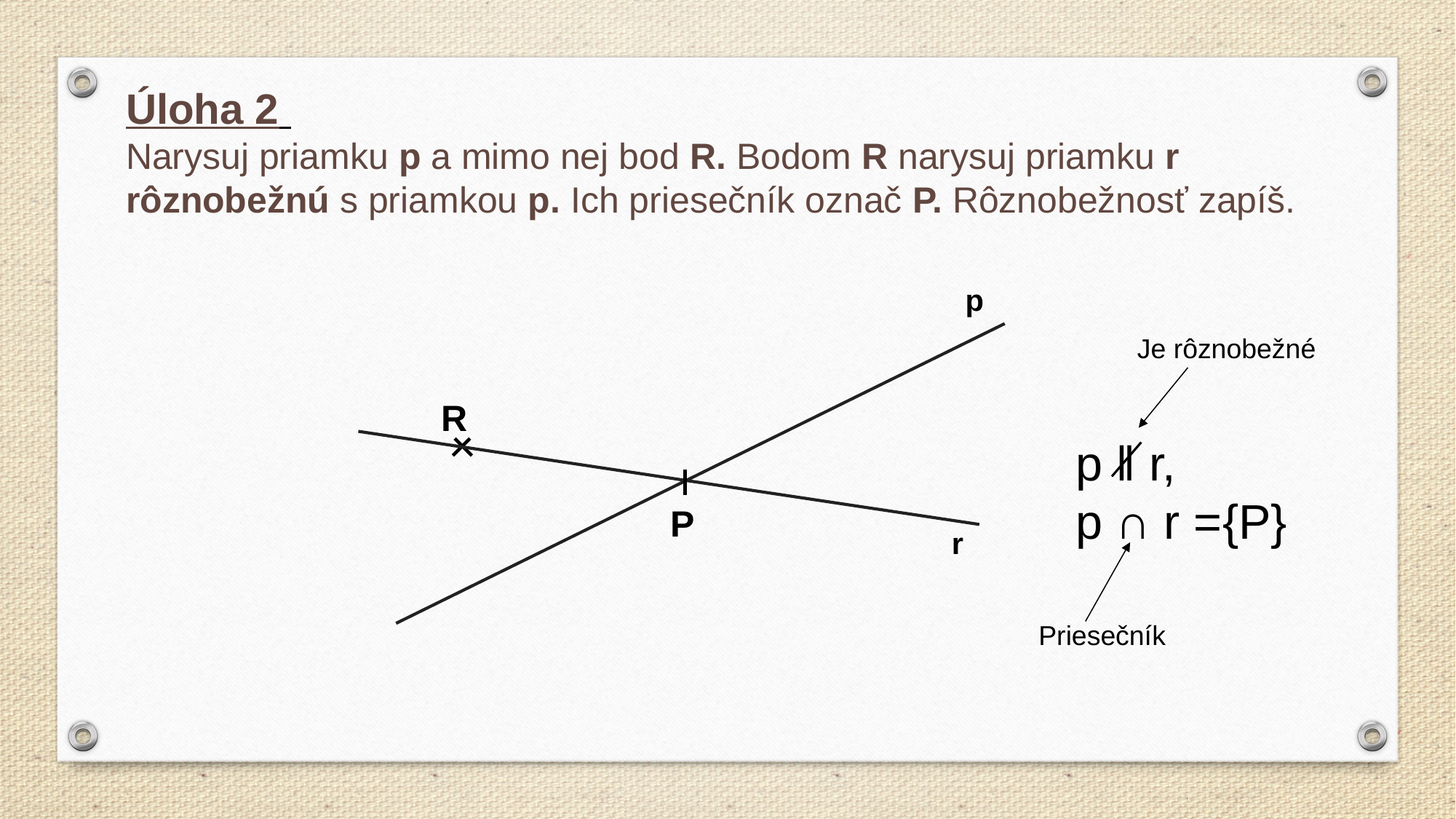

Úloha 2
Narysuj priamku p a mimo nej bod R. Bodom R narysuj priamku r rôznobežnú s priamkou p. Ich priesečník označ P. Rôznobežnosť zapíš.
p

Je rôznobežné
R
p ǁ r,
p ∩ r ={P}

P
r
Priesečník